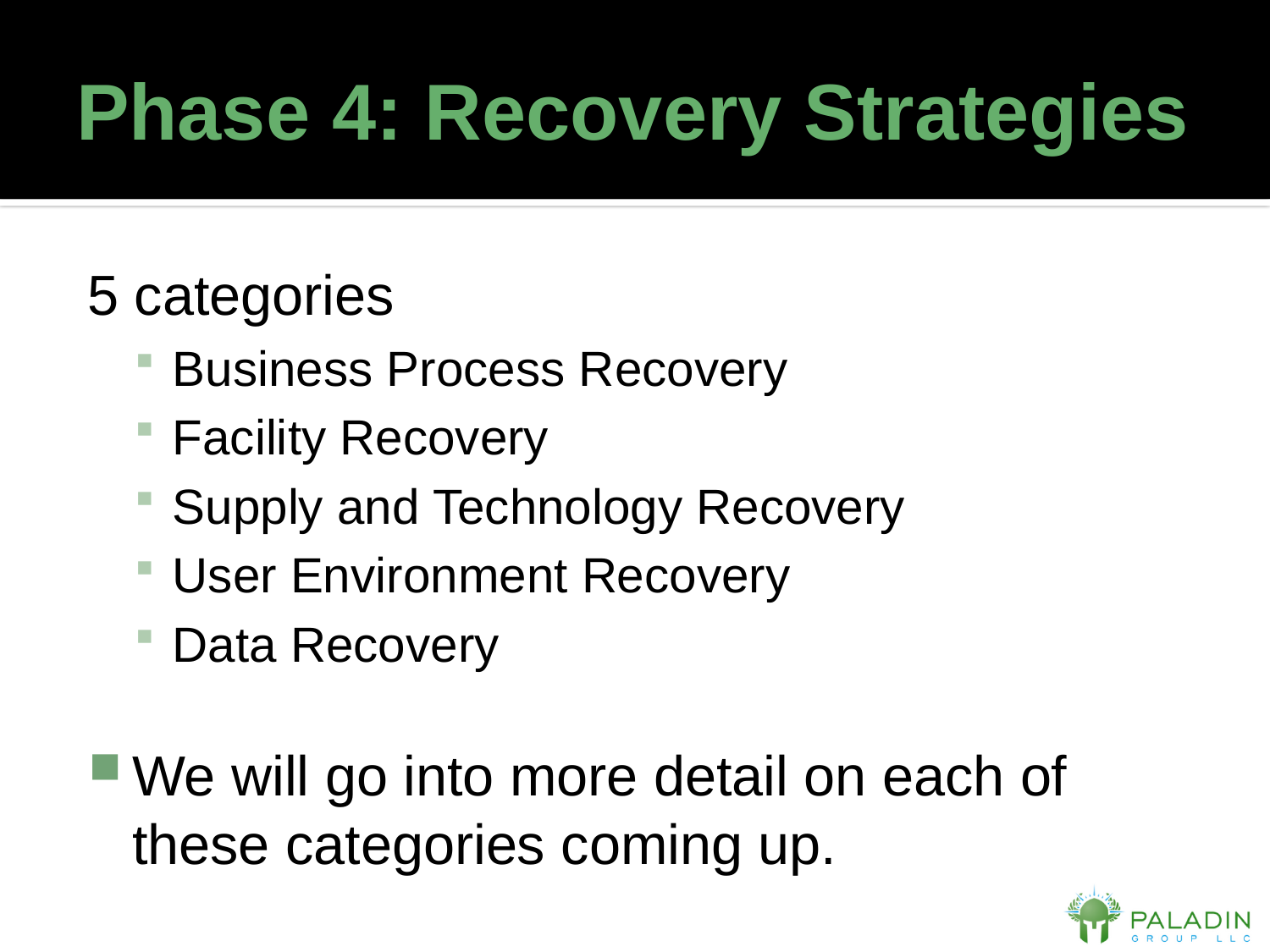

# Phase 4: Recovery Strategies
5 categories
Business Process Recovery
Facility Recovery
Supply and Technology Recovery
User Environment Recovery
Data Recovery

We will go into more detail on each of these categories coming up.